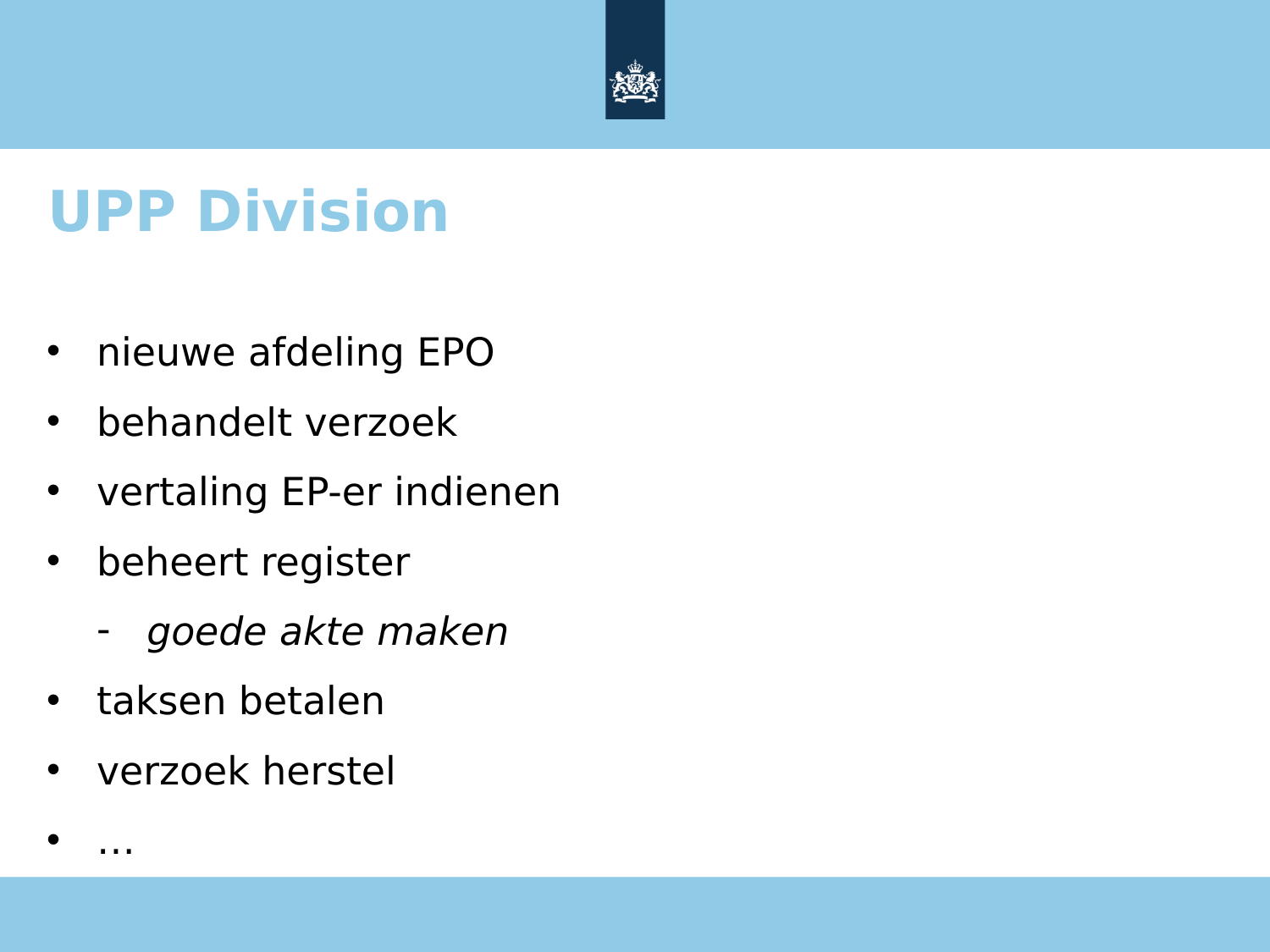

# UPP Division
nieuwe afdeling EPO
behandelt verzoek
vertaling EP-er indienen
beheert register
goede akte maken
taksen betalen
verzoek herstel
…